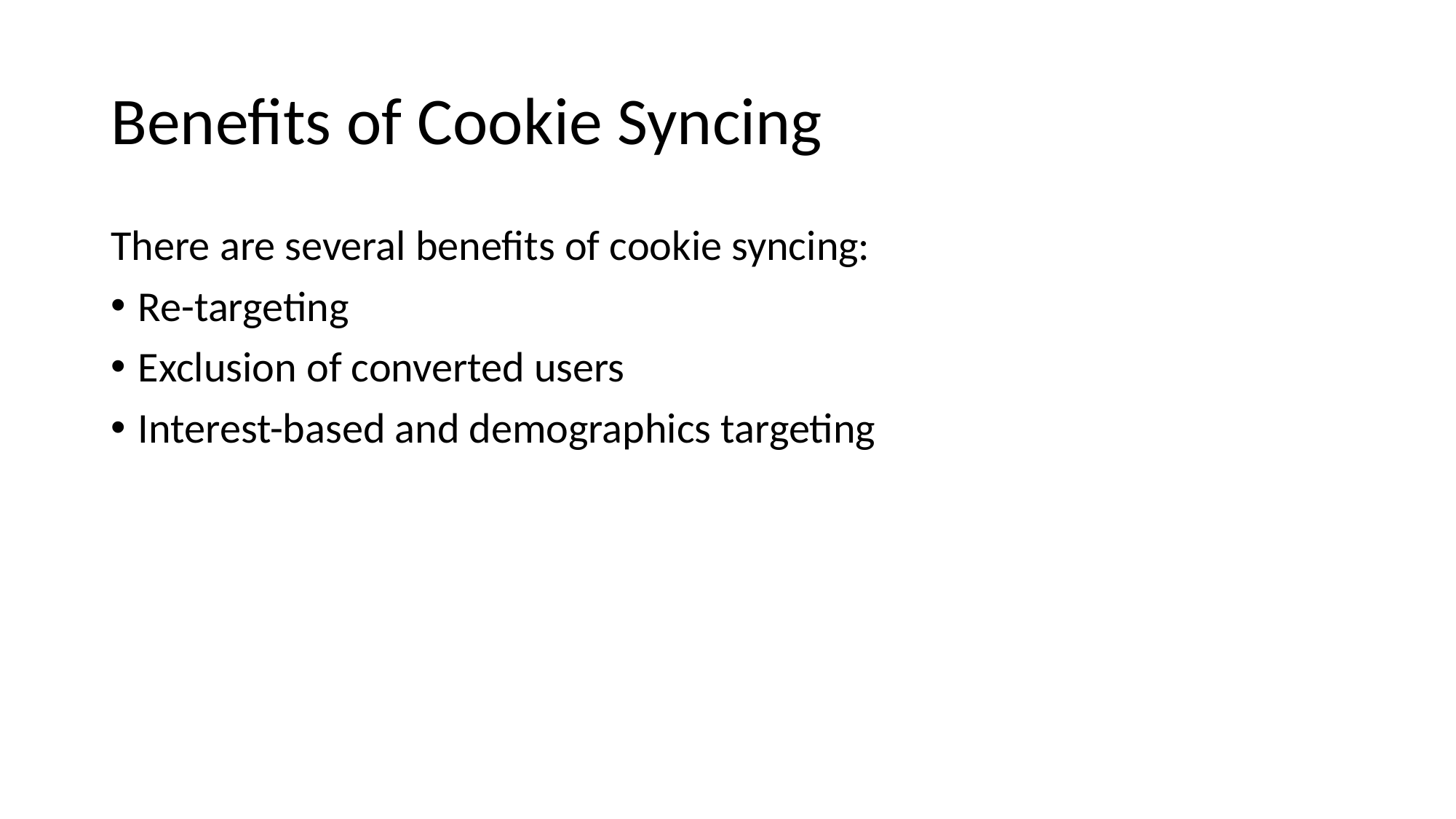

# Benefits of Cookie Syncing
There are several benefits of cookie syncing:
Re-targeting
Exclusion of converted users
Interest-based and demographics targeting